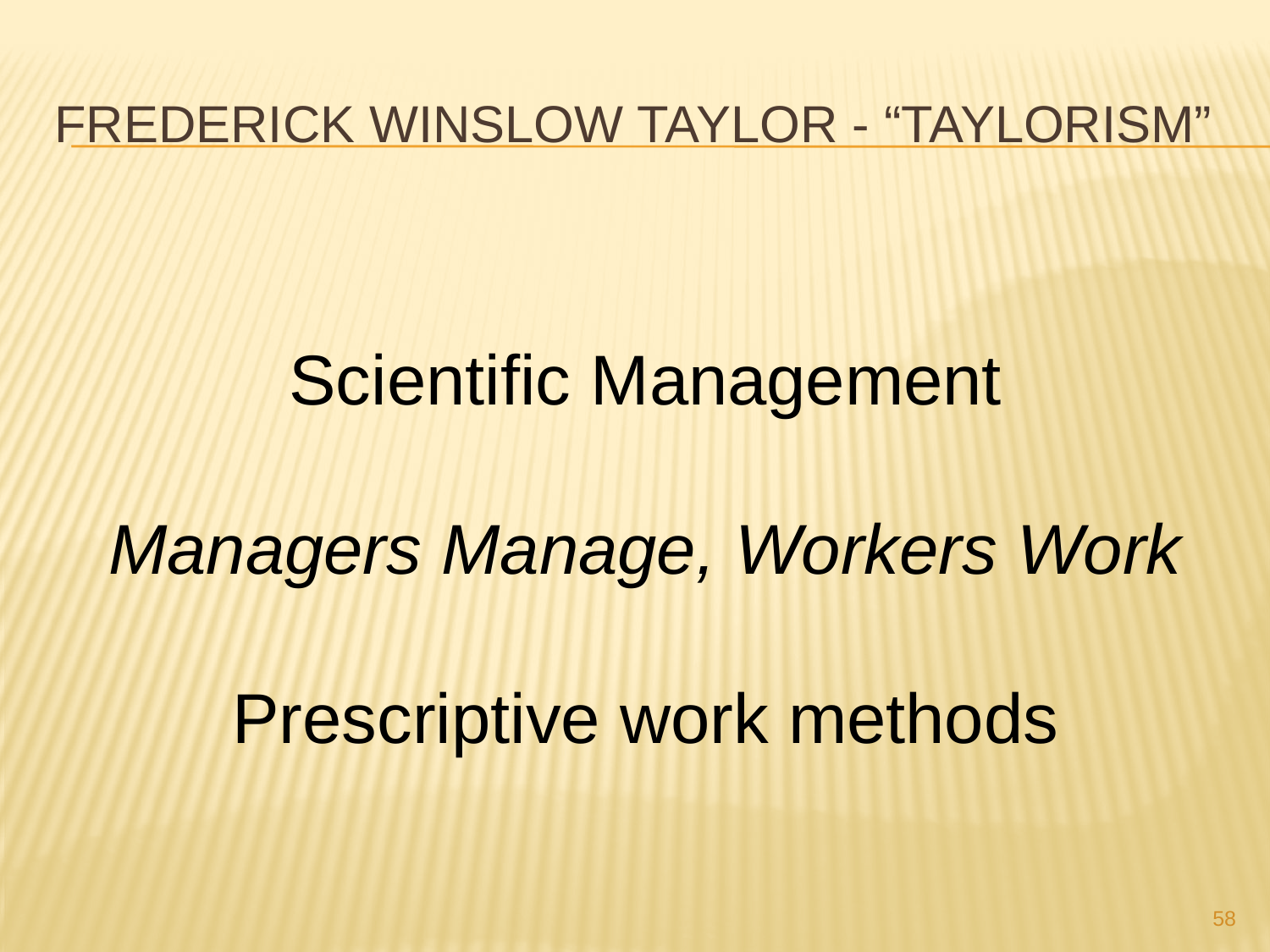

# Frederick Winslow Taylor - “Taylorism”
Scientific Management

Managers Manage, Workers Work

Prescriptive work methods
58